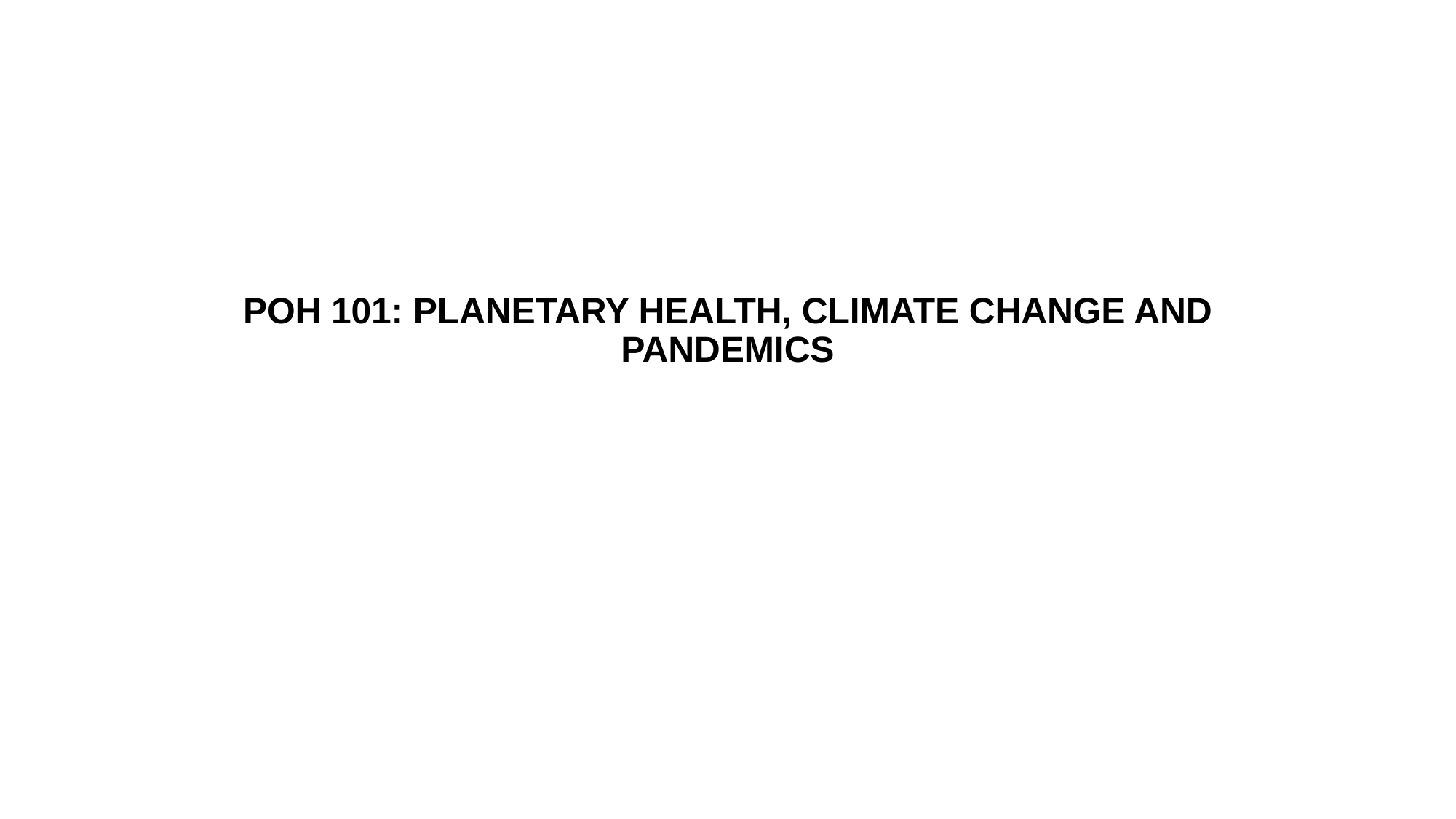

# POH 101: PLANETARY HEALTH, CLIMATE CHANGE AND PANDEMICS